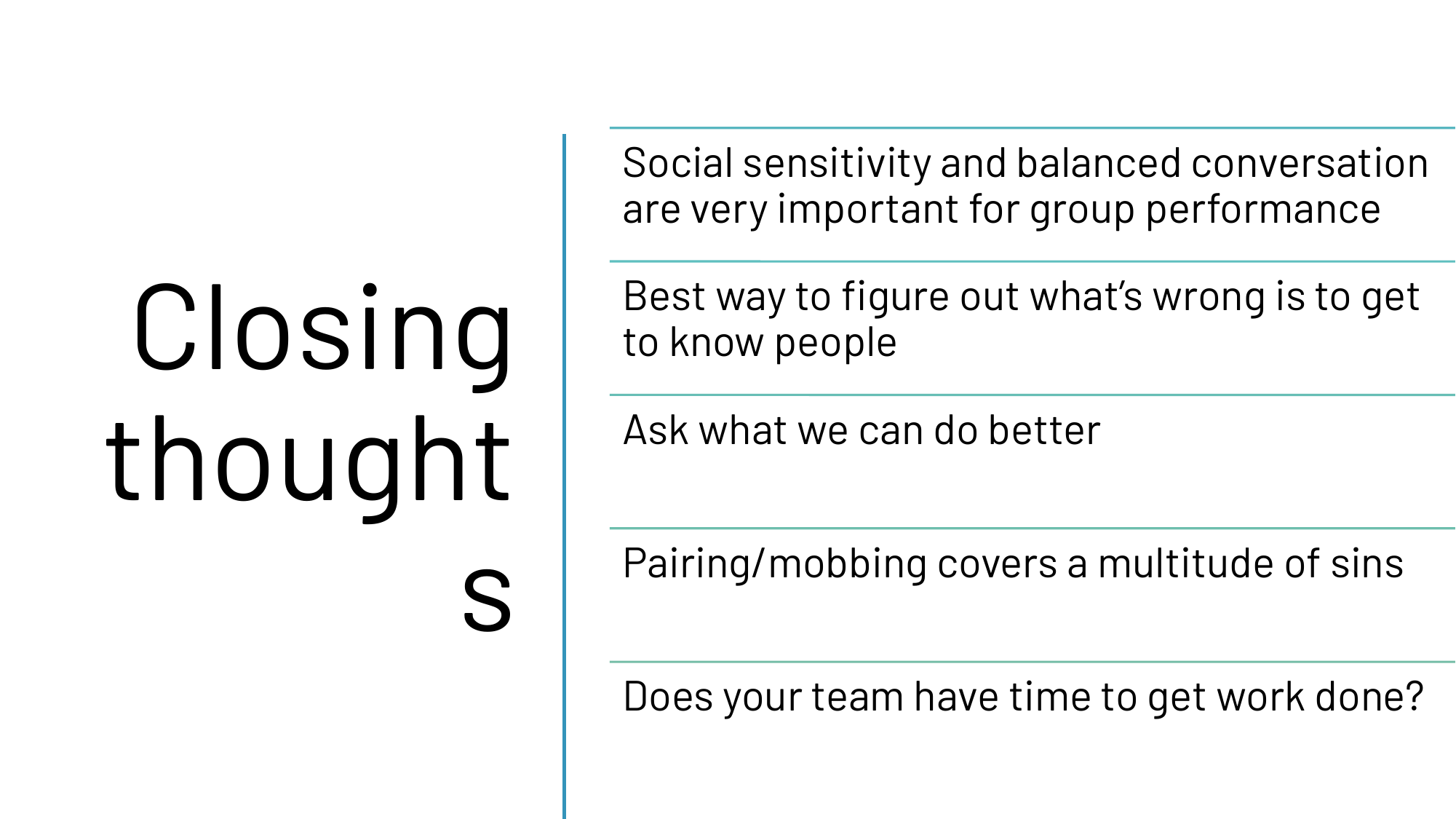

# Closing thoughts
Social sensitivity and balanced conversation are very important for group performance
Best way to figure out what’s wrong is to get to know people
Ask what we can do better
Pairing/mobbing covers a multitude of sins
Does your team have time to get work done?